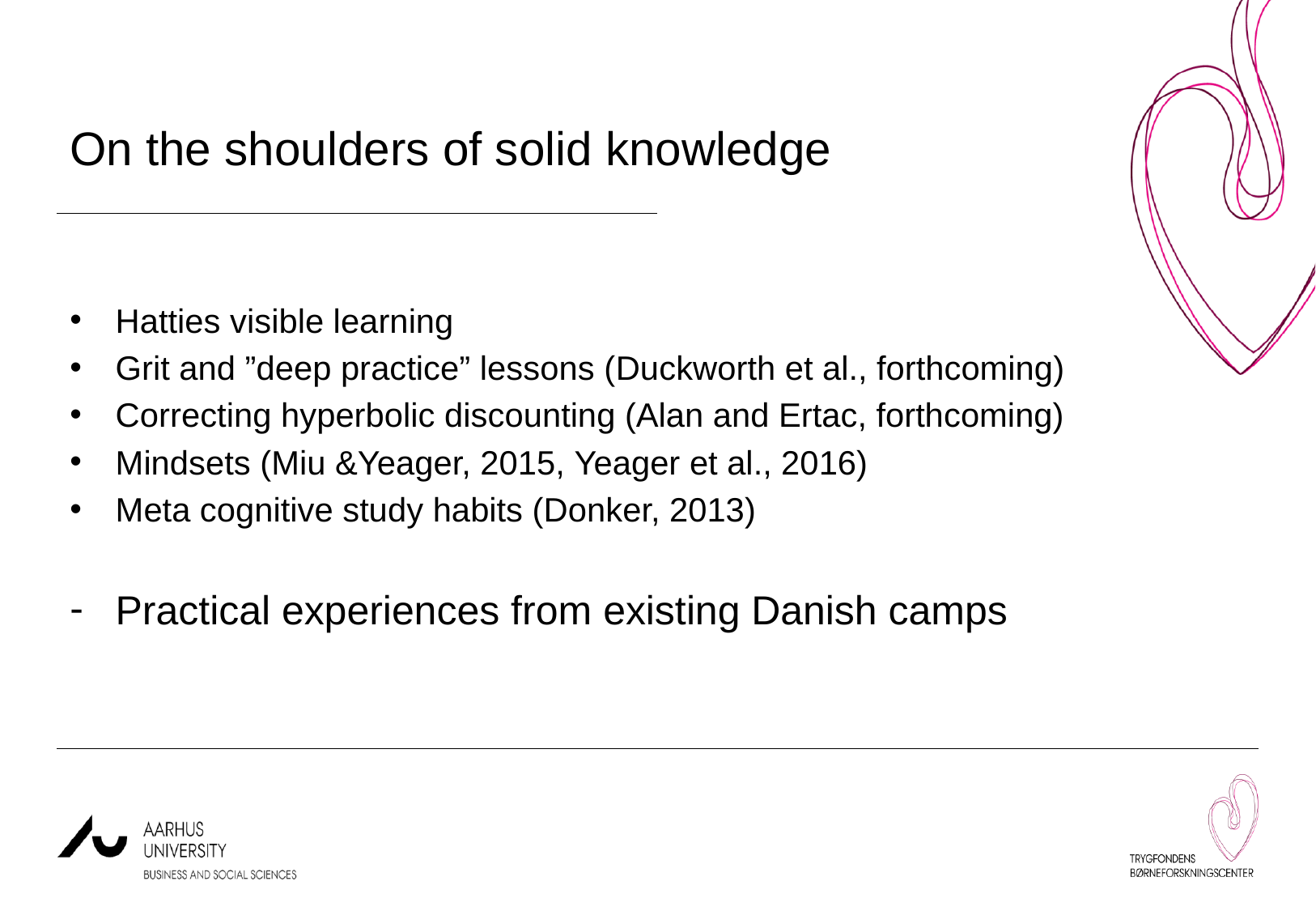

On the shoulders of solid knowledge

Hatties visible learning
Grit and ”deep practice” lessons (Duckworth et al., forthcoming)
Correcting hyperbolic discounting (Alan and Ertac, forthcoming)
Mindsets (Miu &Yeager, 2015, Yeager et al., 2016)
Meta cognitive study habits (Donker, 2013)

Practical experiences from existing Danish camps